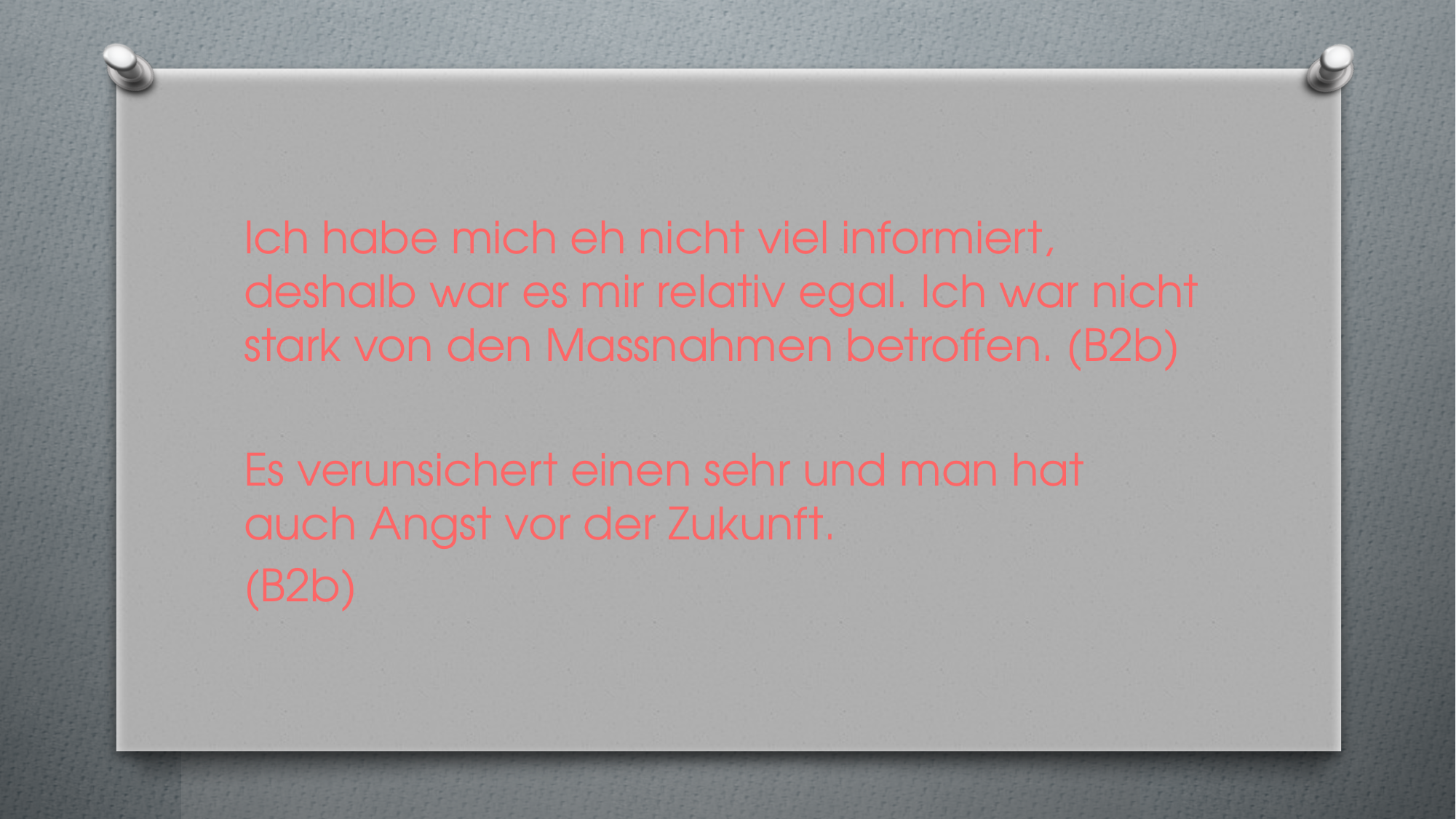

Ich habe mich eh nicht viel informiert, deshalb war es mir relativ egal. Ich war nicht stark von den Massnahmen betroffen. (B2b)

Es verunsichert einen sehr und man hat auch Angst vor der Zukunft.
(B2b)